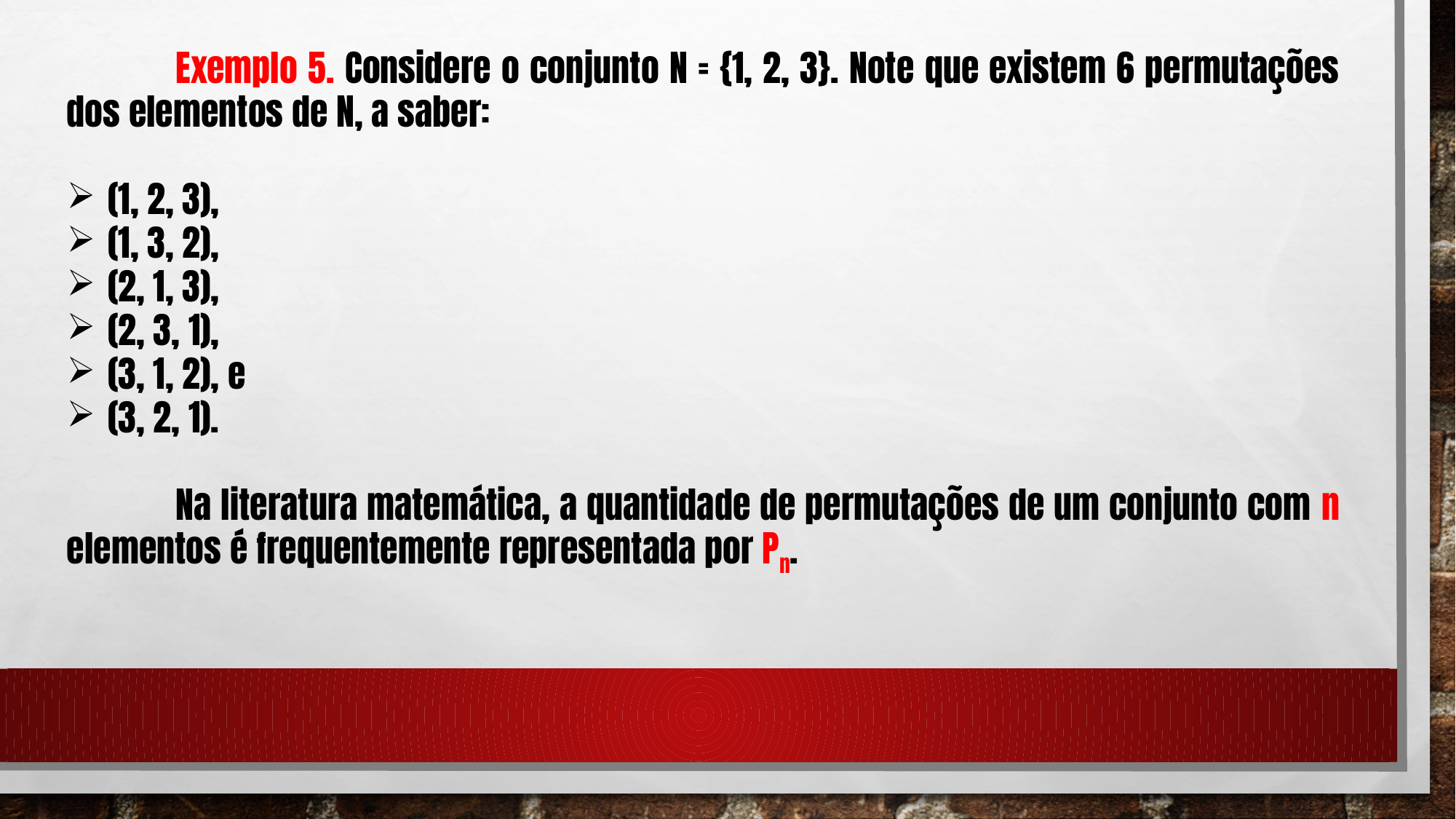

Exemplo 5. Considere o conjunto N = {1, 2, 3}. Note que existem 6 permutações dos elementos de N, a saber:

(1, 2, 3),
(1, 3, 2),
(2, 1, 3),
(2, 3, 1),
(3, 1, 2), e
(3, 2, 1).

	Na literatura matemática, a quantidade de permutações de um conjunto com n elementos é frequentemente representada por Pn.